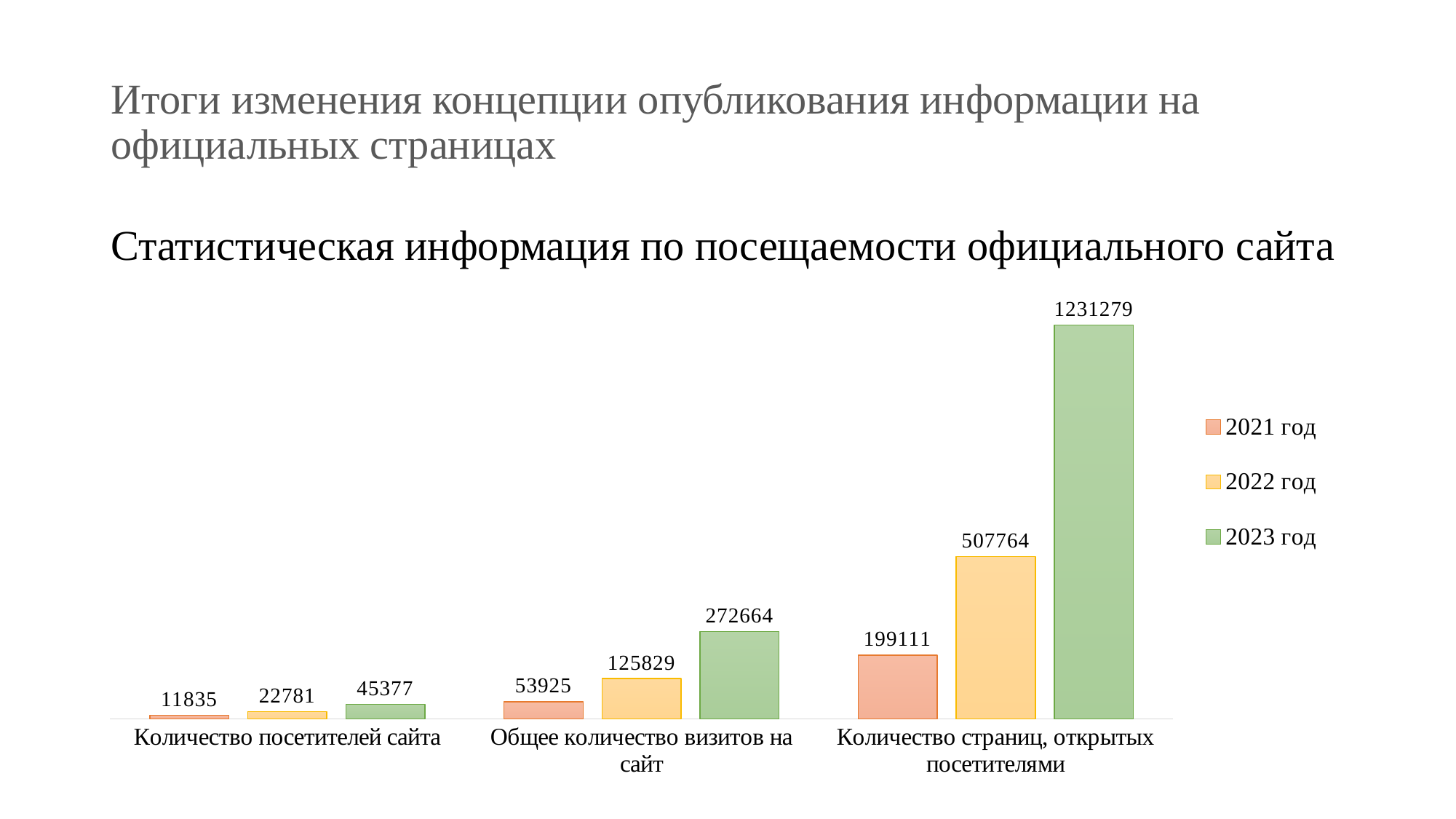

# Итоги изменения концепции опубликования информации на официальных страницах
Статистическая информация по посещаемости официального сайта

### Chart

| Category | 2021 год | 2022 год | 2023 год |
|---|---|---|---|
| Количество посетителей сайта | 11835.0 | 22781.0 | 45377.0 |
| Общее количество визитов на сайт | 53925.0 | 125829.0 | 272664.0 |
| Количество страниц, открытых посетителями | 199111.0 | 507764.0 | 1231279.0 |